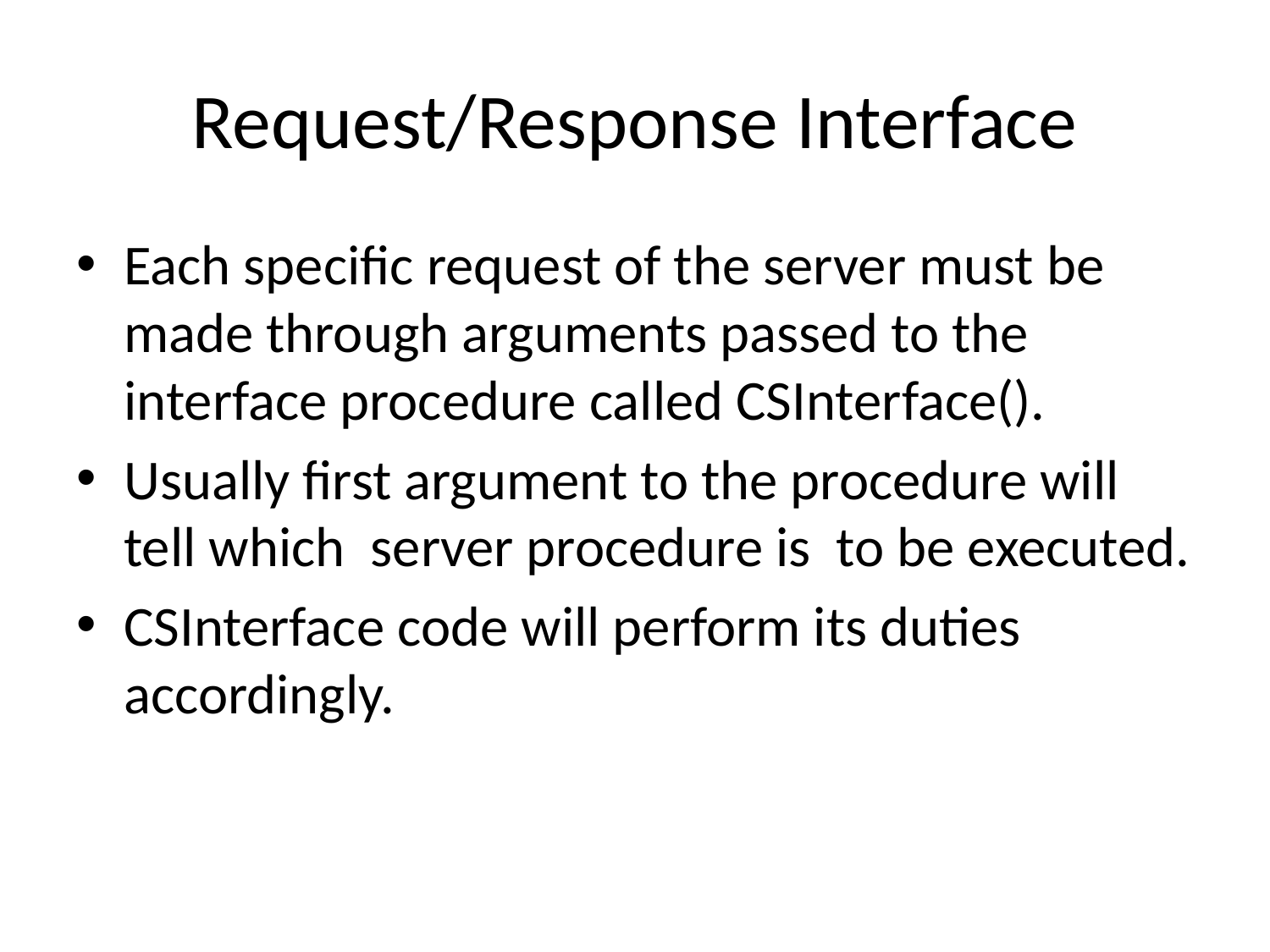

# Request/Response Interface
Each specific request of the server must be made through arguments passed to the interface procedure called CSInterface().
Usually first argument to the procedure will tell which  server procedure is  to be executed.
CSInterface code will perform its duties accordingly.